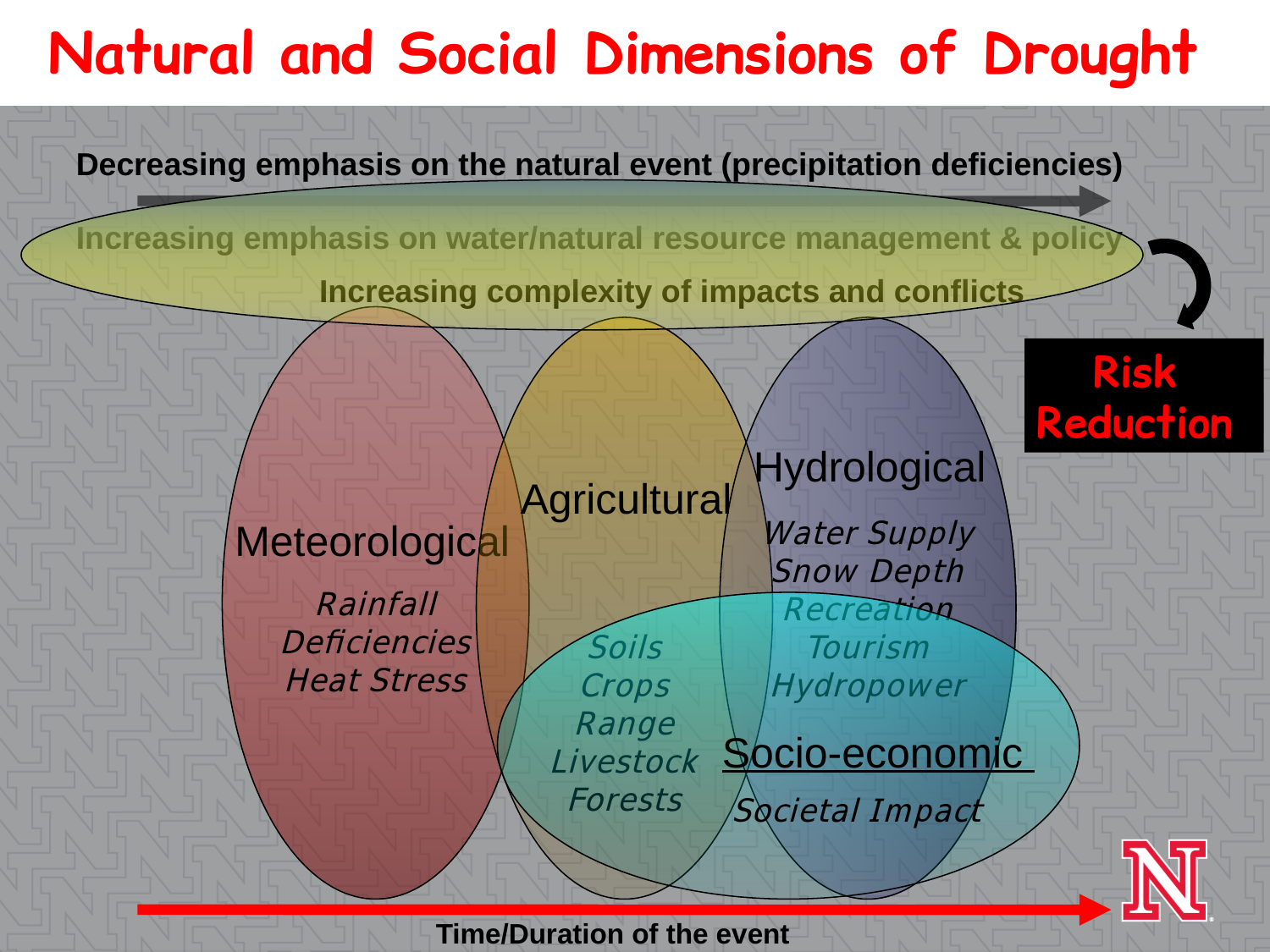

# Natural and Social Dimensions of Drought
Decreasing emphasis on the natural event (precipitation deficiencies)

Increasing emphasis on water/natural resource management & policy

Increasing complexity of impacts and conflicts

Rainfall
Deficiencies
Heat Stress

Soils
Crops
Range
Livestock
Forests
Water Supply
Snow Depth
Recreation
Tourism
Hydropower
Risk
Reduction
Hydrological

Agricultural
Meteorological
Socio-economic
Societal Impact

Time/Duration of the event